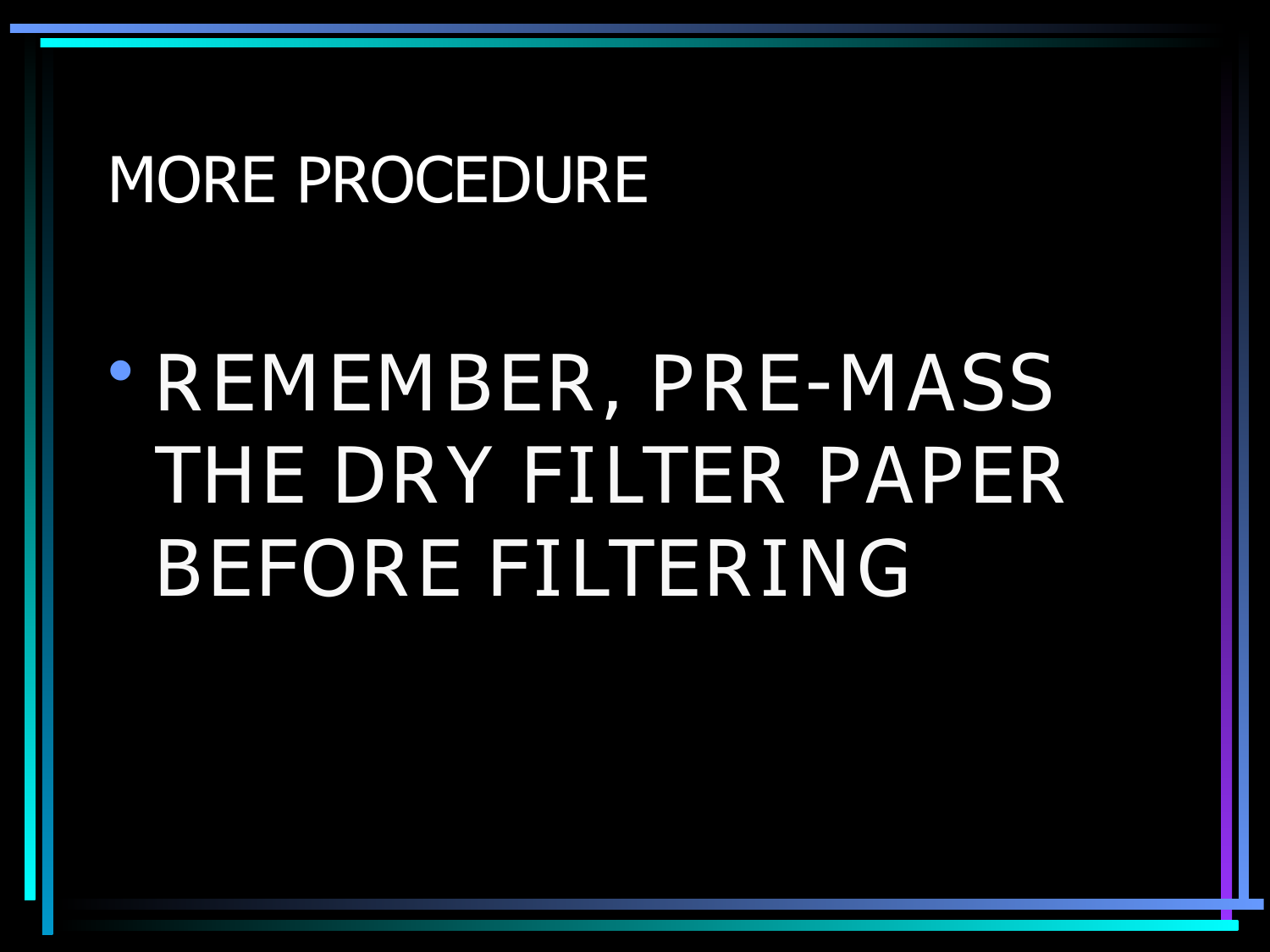

# MORE PROCEDURE

REMEMBER, PRE-MASS THE DRY FILTER PAPER BEFORE FILTERING